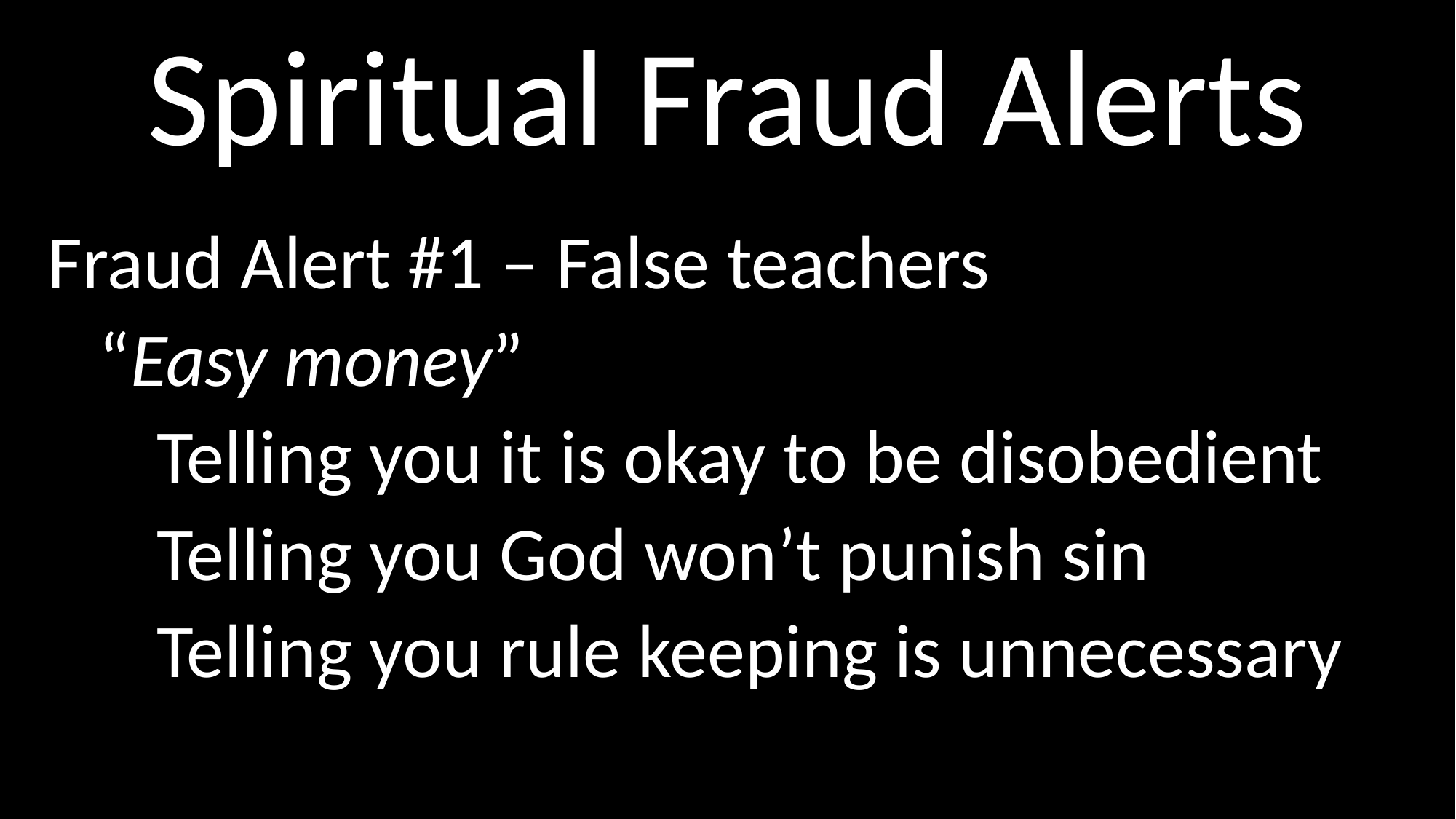

# Spiritual Fraud Alerts
Fraud Alert #1 – False teachers
   “Easy money”
	Telling you it is okay to be disobedient
	Telling you God won’t punish sin
	Telling you rule keeping is unnecessary